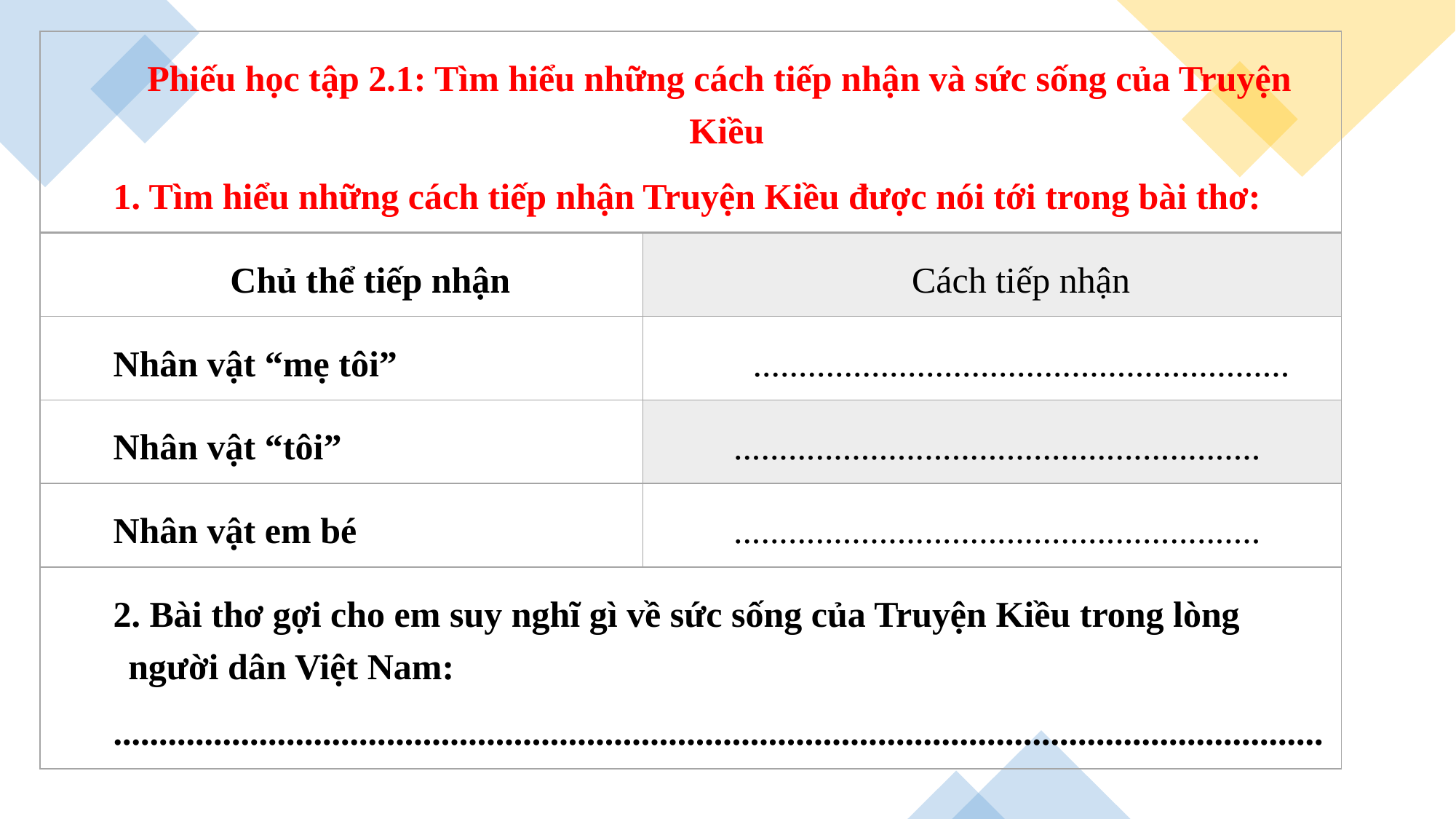

| Phiếu học tập 2.1: Tìm hiểu những cách tiếp nhận và sức sống của Truyện Kiều 1. Tìm hiểu những cách tiếp nhận Truyện Kiều được nói tới trong bài thơ: |  |
| --- | --- |
| Chủ thể tiếp nhận | Cách tiếp nhận |
| Nhân vật “mẹ tôi” | ........................................................... |
| Nhân vật “tôi” | .......................................................... |
| Nhân vật em bé | .......................................................... |
| 2. Bài thơ gợi cho em suy nghĩ gì về sức sống của Truyện Kiều trong lòng người dân Việt Nam: ..................................................................................................................................... |  |